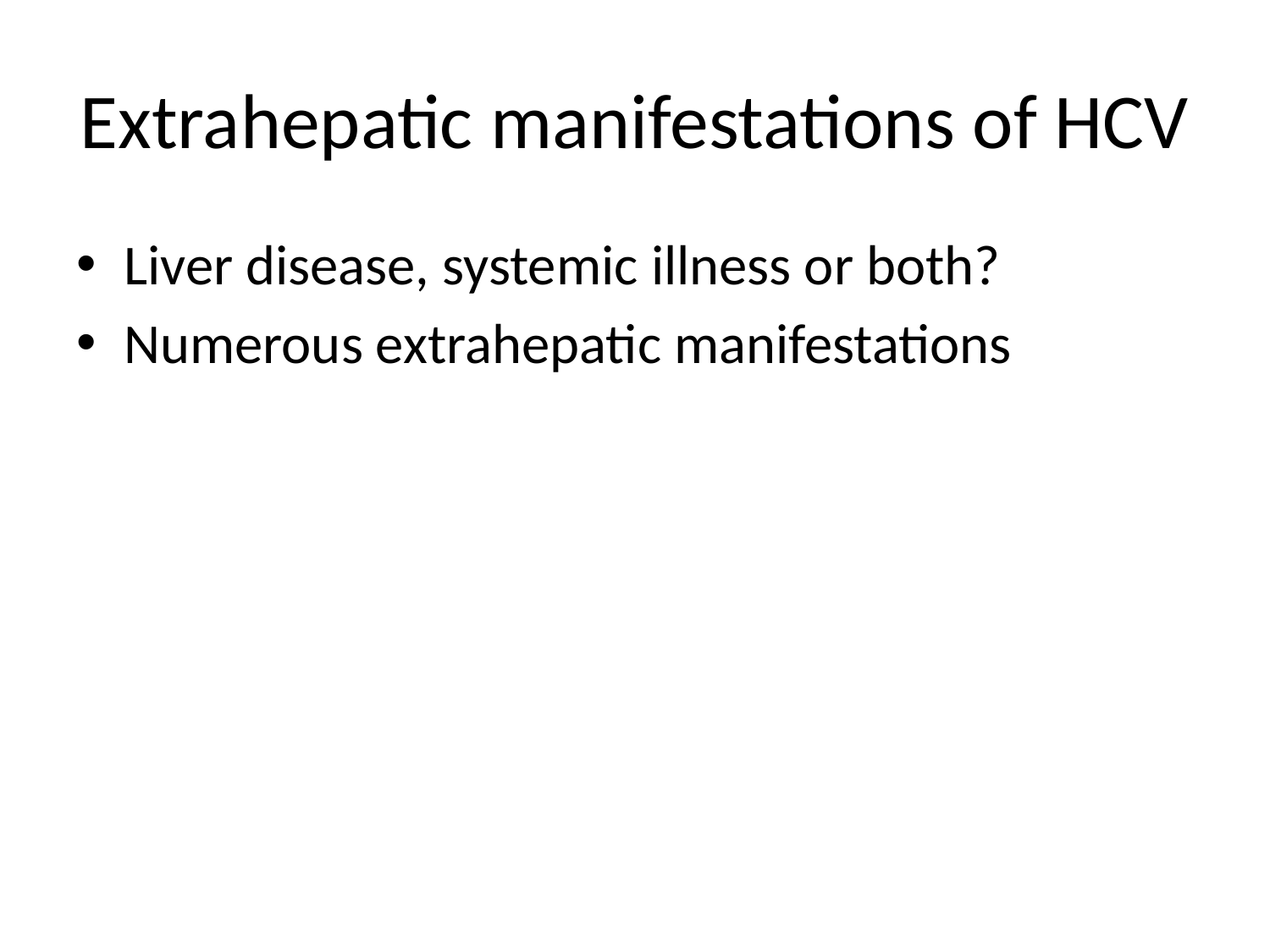

# Extrahepatic manifestations of HCV
Liver disease, systemic illness or both?
Numerous extrahepatic manifestations